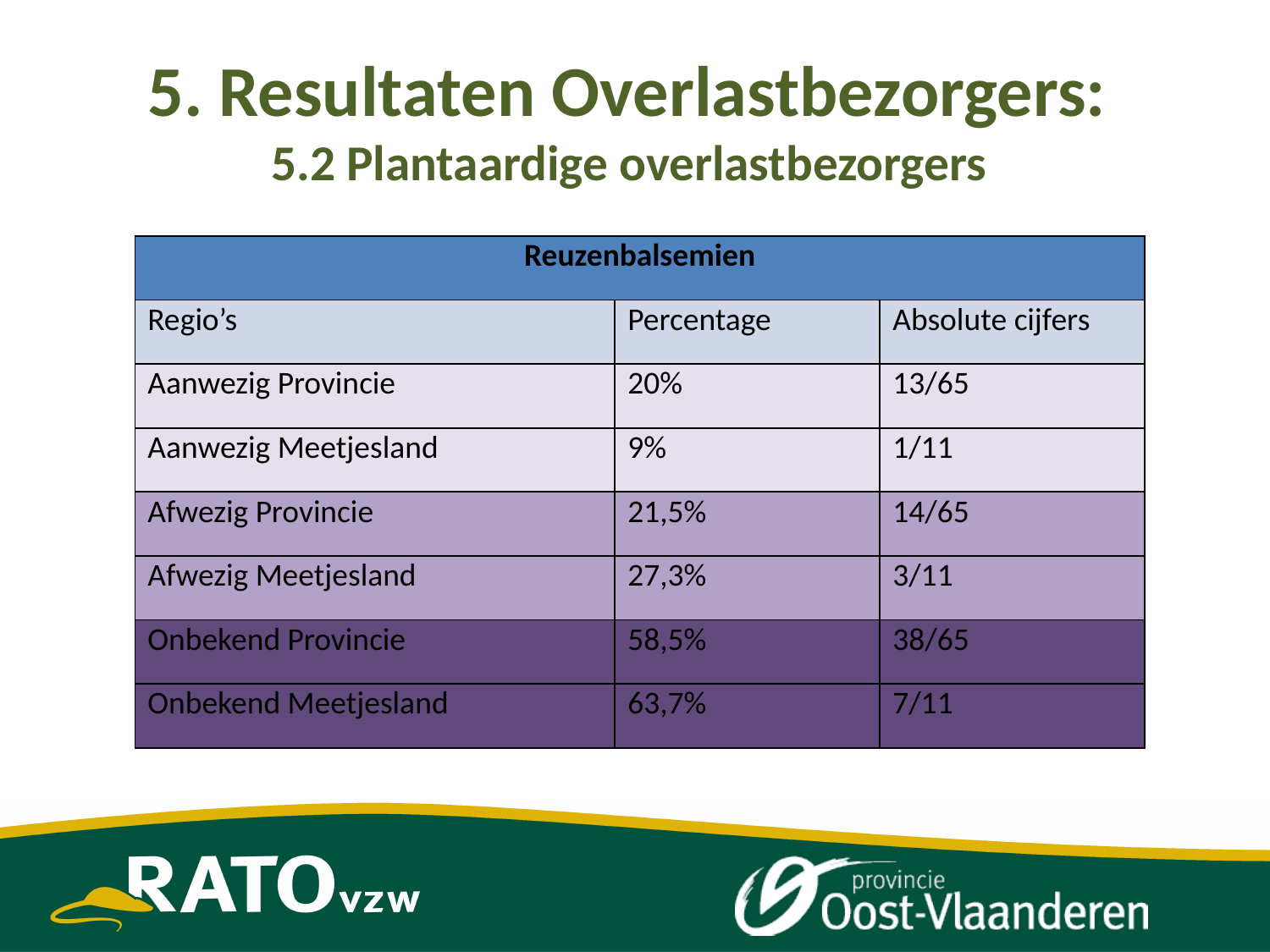

# 5. Resultaten Overlastbezorgers: 5.2 Plantaardige overlastbezorgers
| Reuzenbalsemien |  |  |
| --- | --- | --- |
| Regio’s | Percentage | Absolute cijfers |
| Aanwezig Provincie | 20% | 13/65 |
| Aanwezig Meetjesland | 9% | 1/11 |
| Afwezig Provincie | 21,5% | 14/65 |
| Afwezig Meetjesland | 27,3% | 3/11 |
| Onbekend Provincie | 58,5% | 38/65 |
| Onbekend Meetjesland | 63,7% | 7/11 |